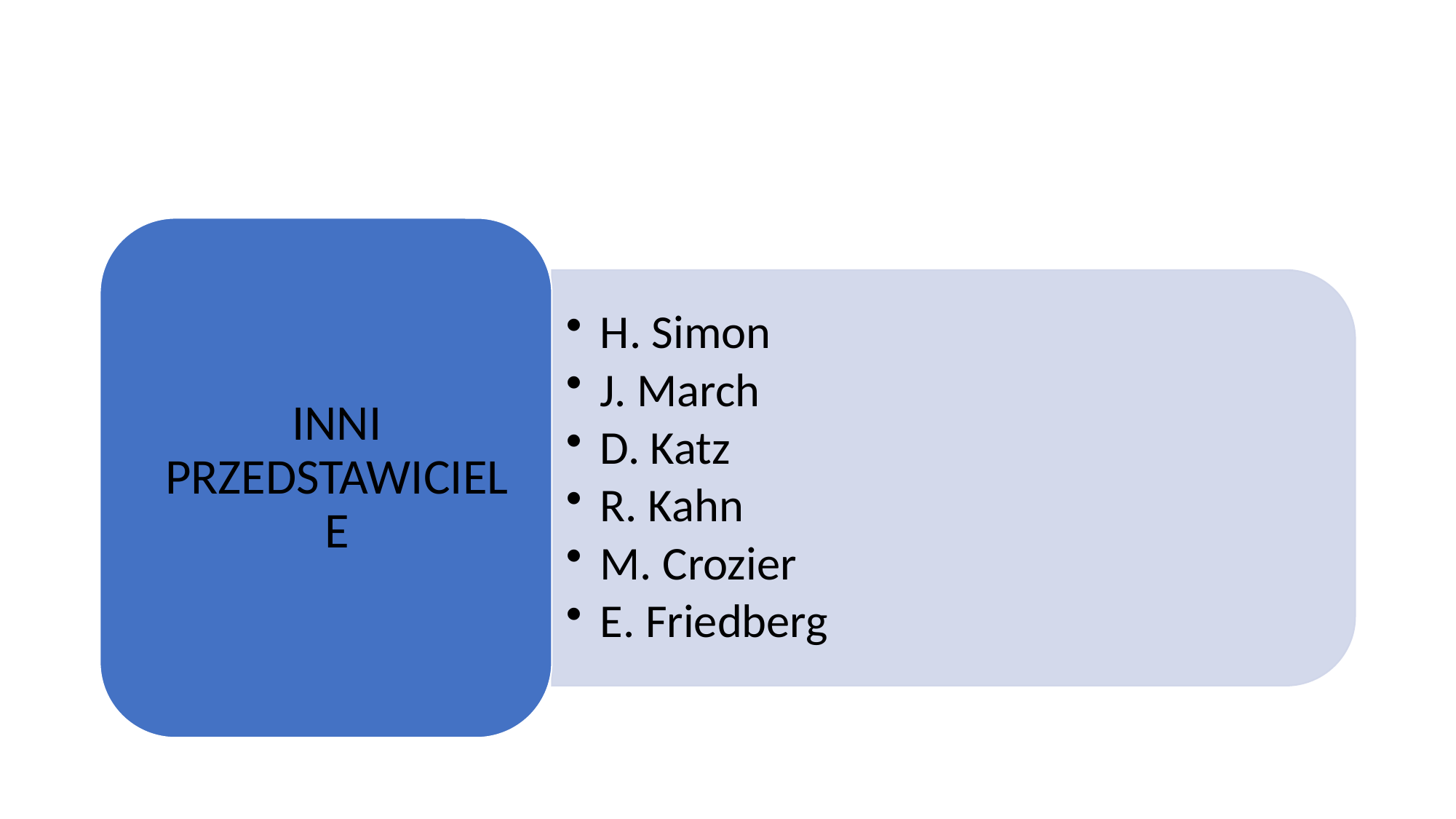

#
H. Simon
J. March
D. Katz
R. Kahn
M. Crozier
E. Friedberg
INNI PRZEDSTAWICIELE